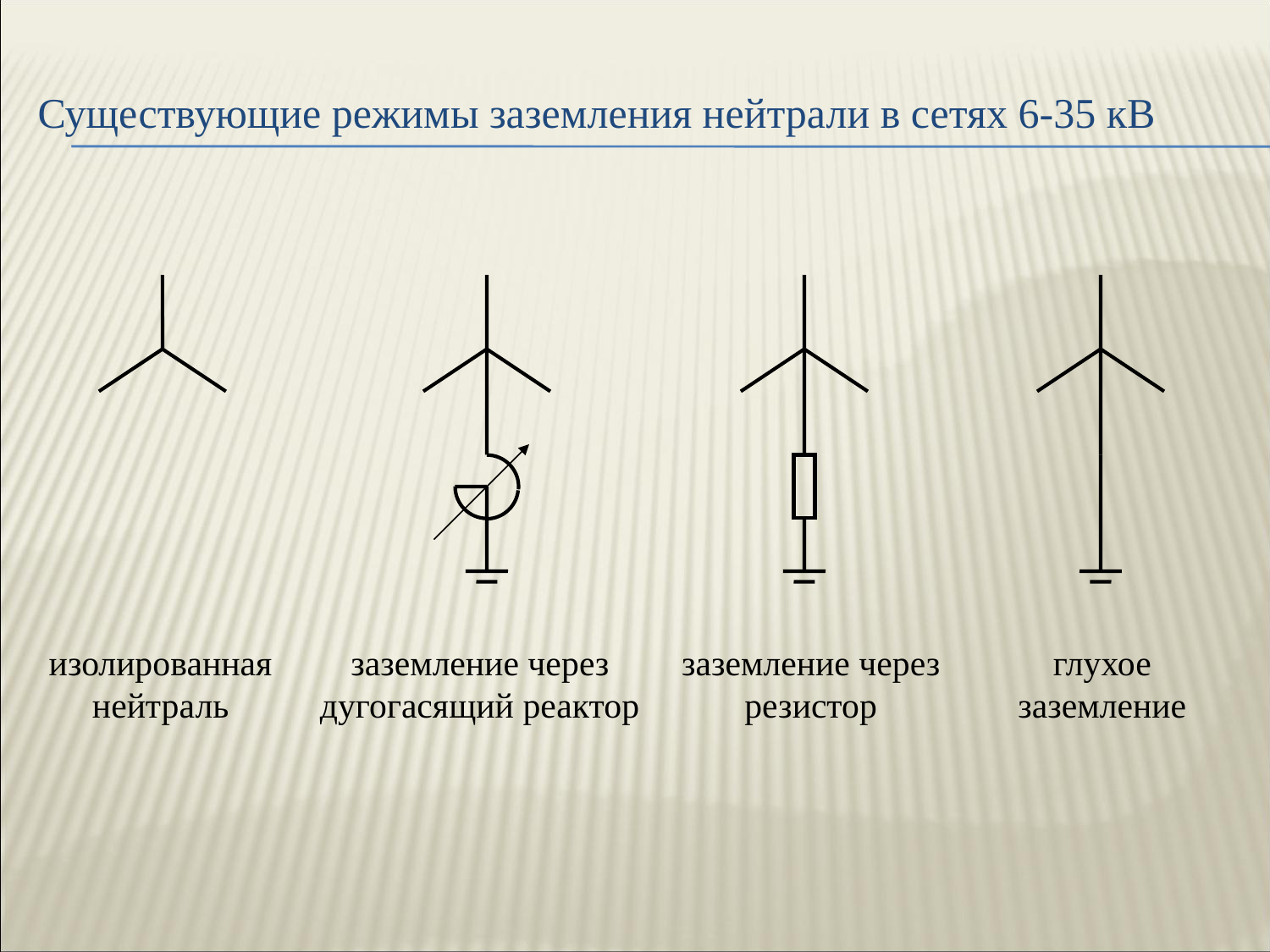

# Существующие режимы заземления нейтрали в сетях 6-35 кВ

изолированная
нейтраль
заземление через
дугогасящий реактор
заземление через
резистор
глухое
заземление